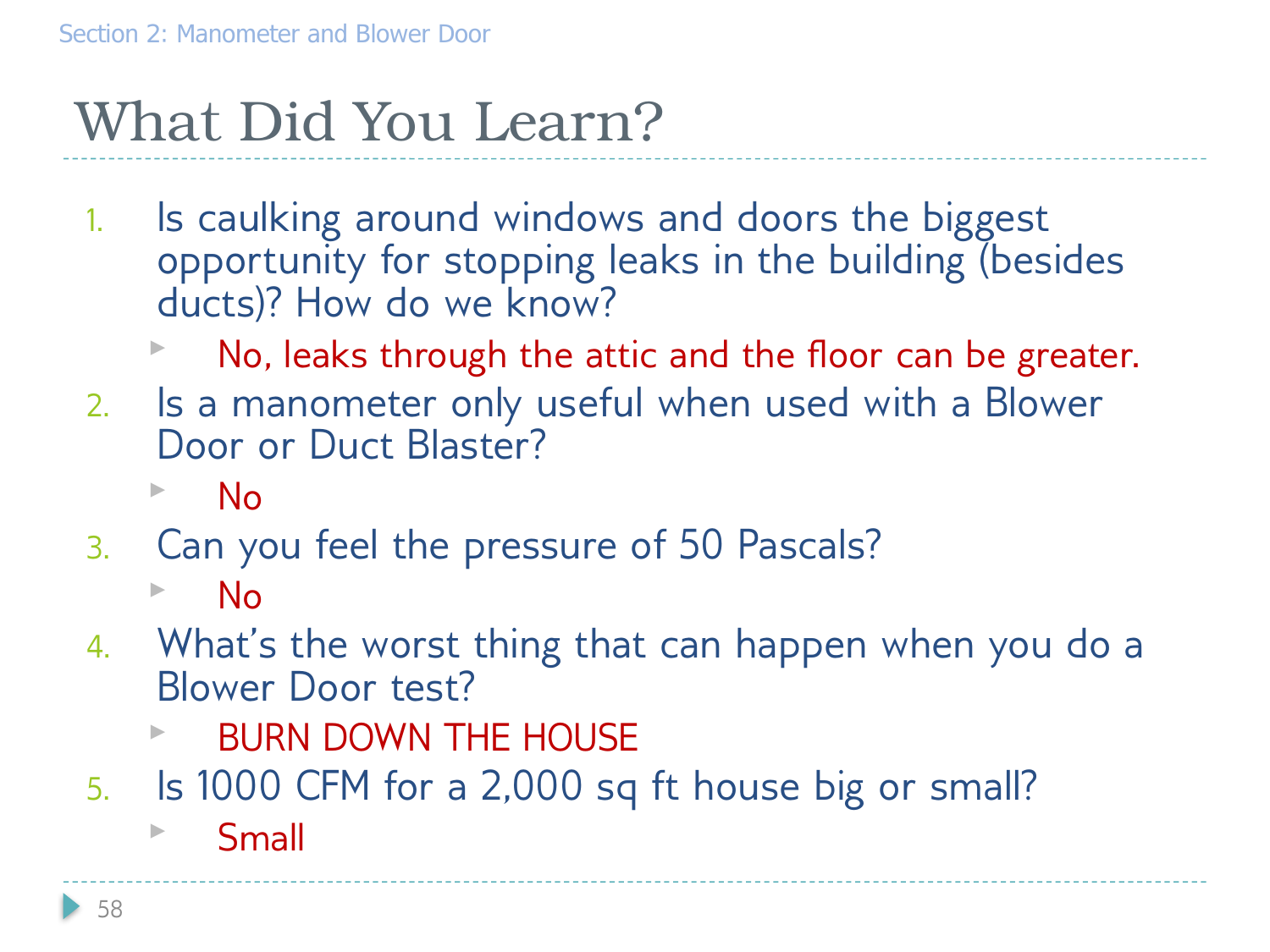

Section 2: Manometer and Blower Door
# What Did You Learn?
Is caulking around windows and doors the biggest opportunity for stopping leaks in the building (besides ducts)? How do we know?
No, leaks through the attic and the floor can be greater.
Is a manometer only useful when used with a Blower Door or Duct Blaster?
No
Can you feel the pressure of 50 Pascals?
No
What’s the worst thing that can happen when you do a Blower Door test?
BURN DOWN THE HOUSE
Is 1000 CFM for a 2,000 sq ft house big or small?
Small

58